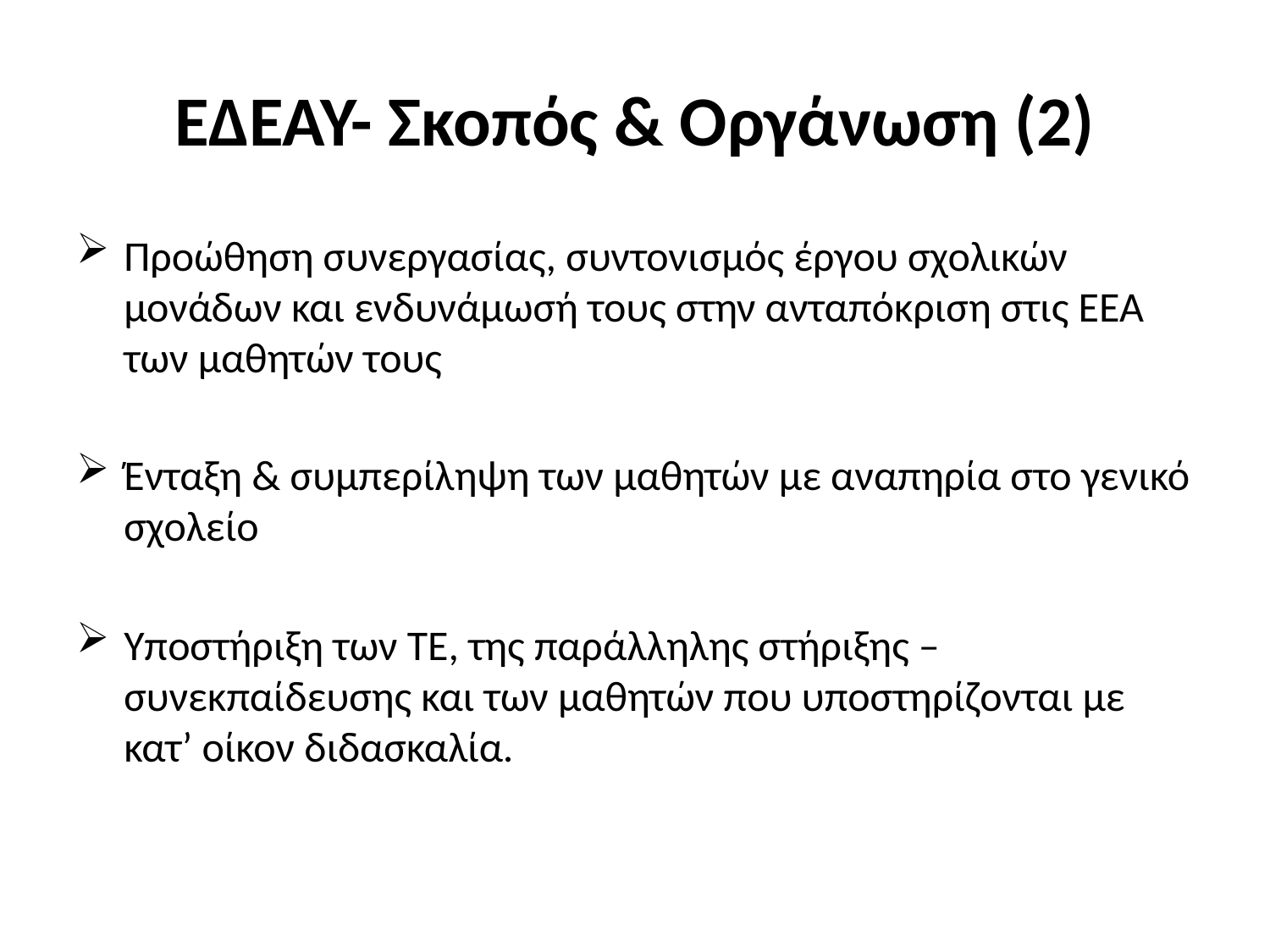

# ΕΔΕΑΥ- Σκοπός & Οργάνωση (2)
Προώθηση συνεργασίας, συντονισμός έργου σχολικών μονάδων και ενδυνάμωσή τους στην ανταπόκριση στις ΕΕΑ των μαθητών τους

Ένταξη & συμπερίληψη των μαθητών με αναπηρία στο γενικό σχολείο

Υποστήριξη των ΤΕ, της παράλληλης στήριξης – συνεκπαίδευσης και των μαθητών που υποστηρίζονται με κατ’ οίκον διδασκαλία.